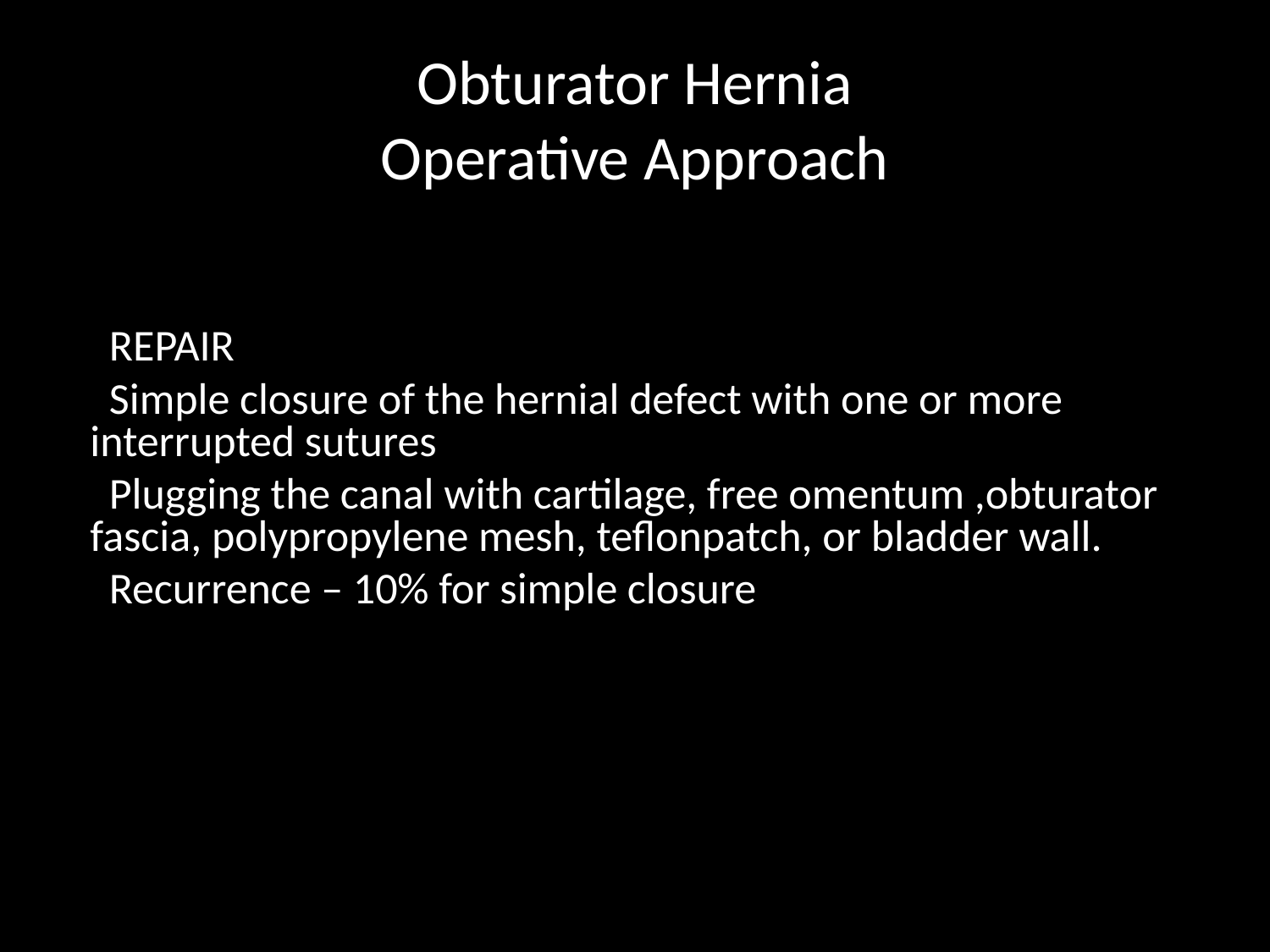

# Obturator Hernia Operative Approach

REPAIR
Simple closure of the hernial defect with one or more interrupted sutures
Plugging the canal with cartilage, free omentum ,obturator fascia, polypropylene mesh, teflonpatch, or bladder wall.
Recurrence – 10% for simple closure